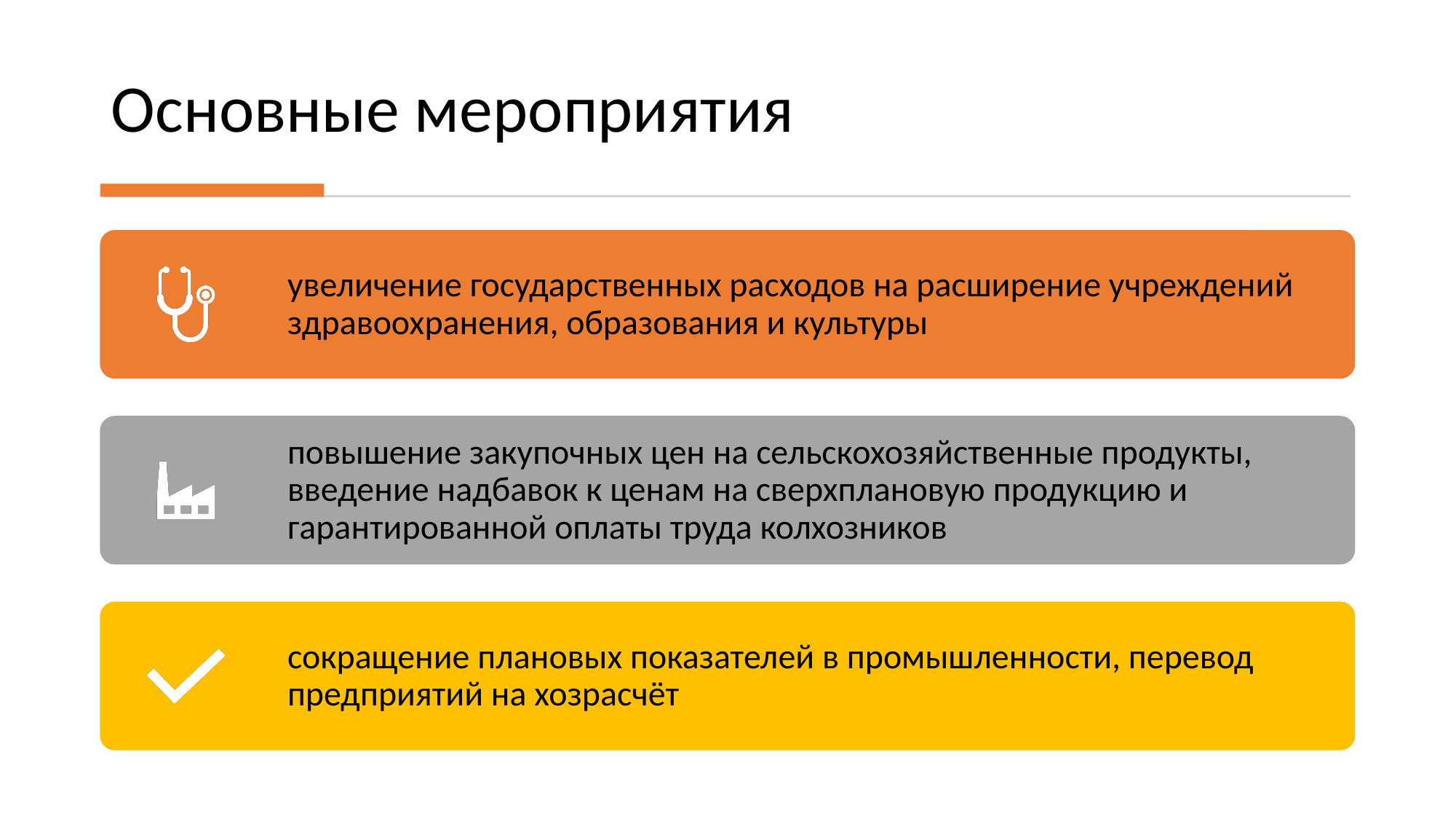

# Основные мероприятия

увеличение государственных расходов на расширение учреждений здравоохранения, образования и культуры
повышение закупочных цен на сельскохозяйственные продукты, введение надбавок к ценам на сверхплановую продукцию и гарантированной оплаты труда колхозников
сокращение плановых показателей в промышленности, перевод предприятий на хозрасчёт